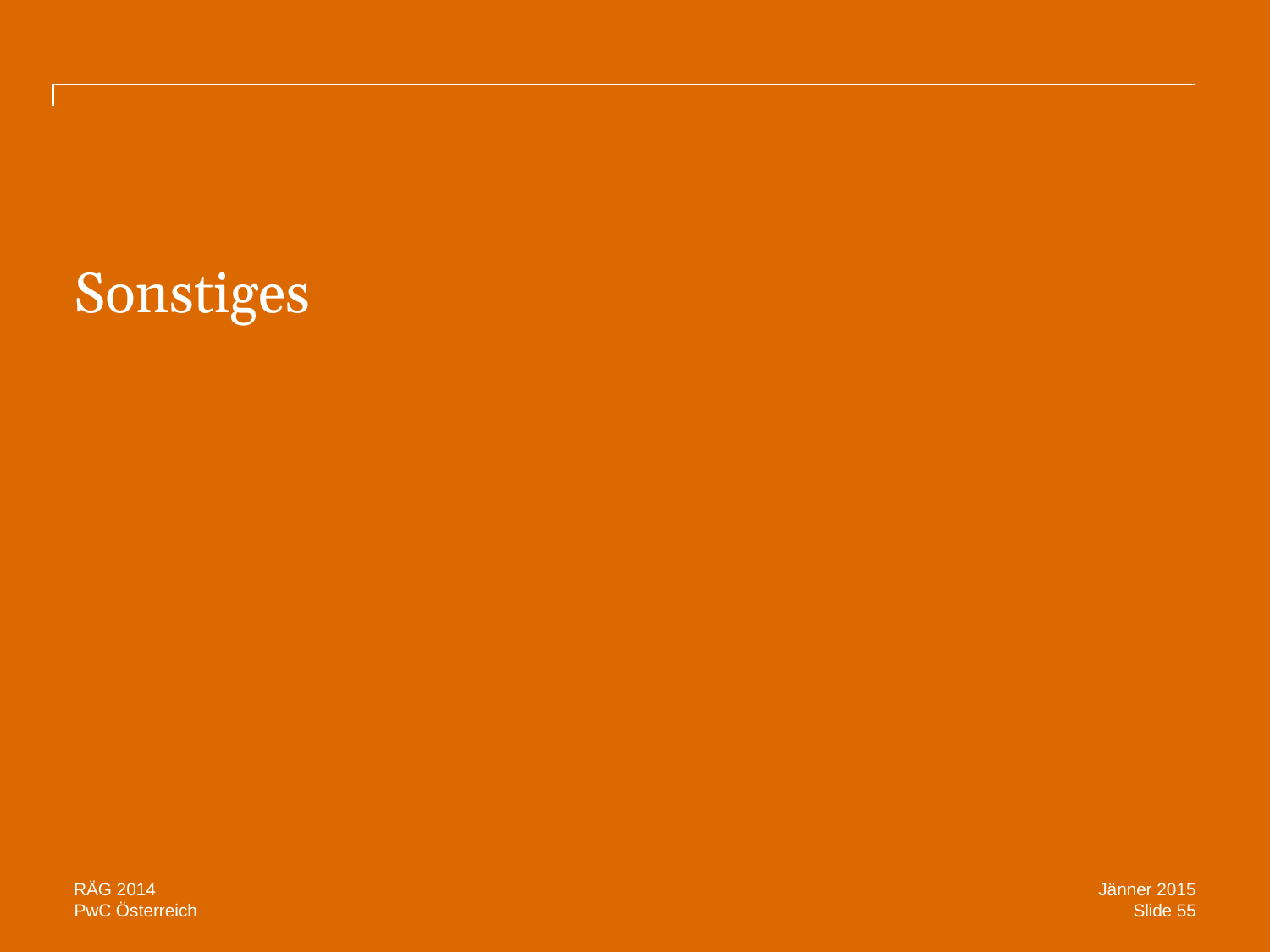

Sonstiges
RÄG 2014
Jänner 2015
Slide 55